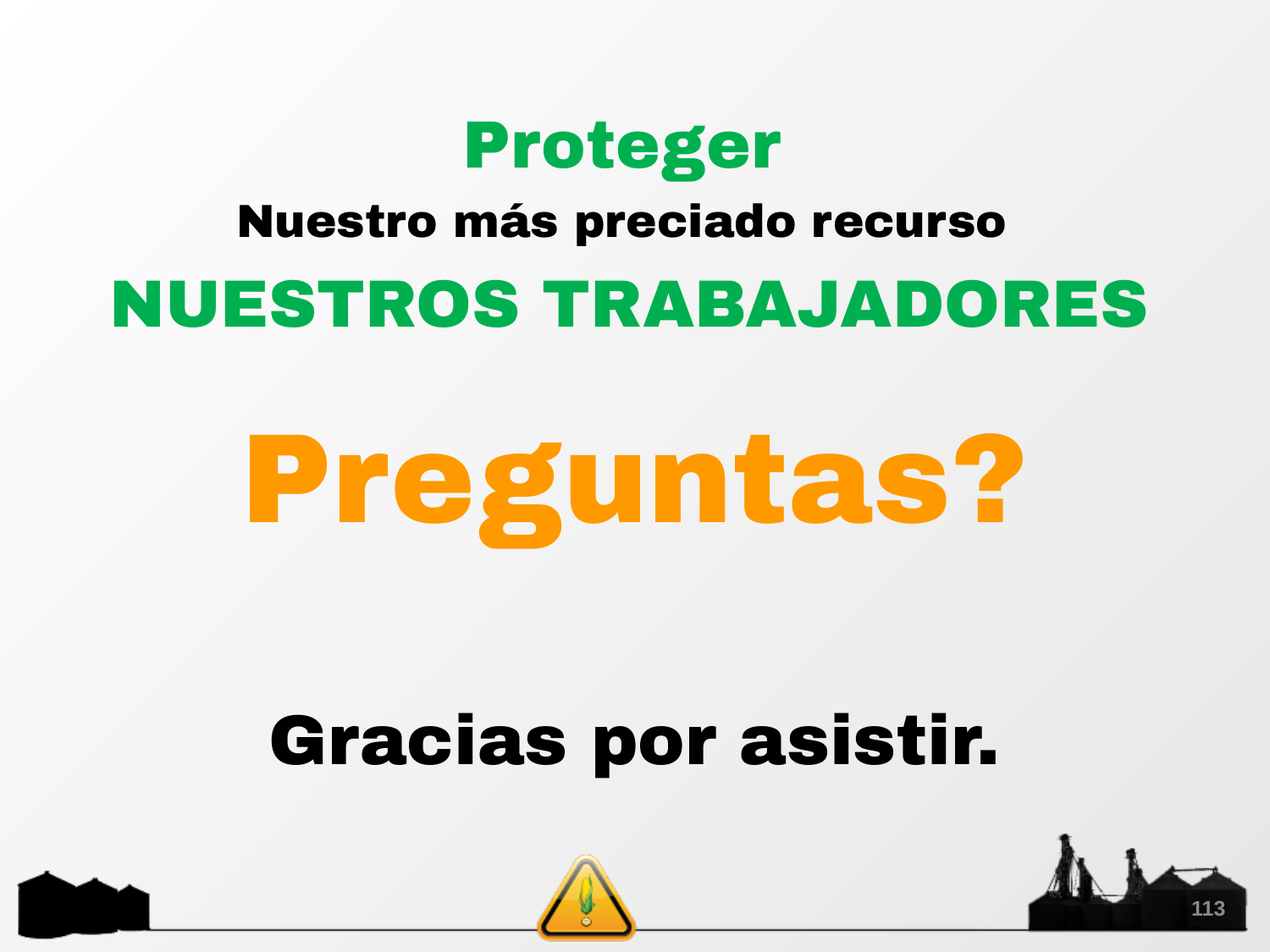

Proteger
Nuestro más preciado recurso
NUESTROS TRABAJADORES
# Preguntas?
Gracias por asistir.
113